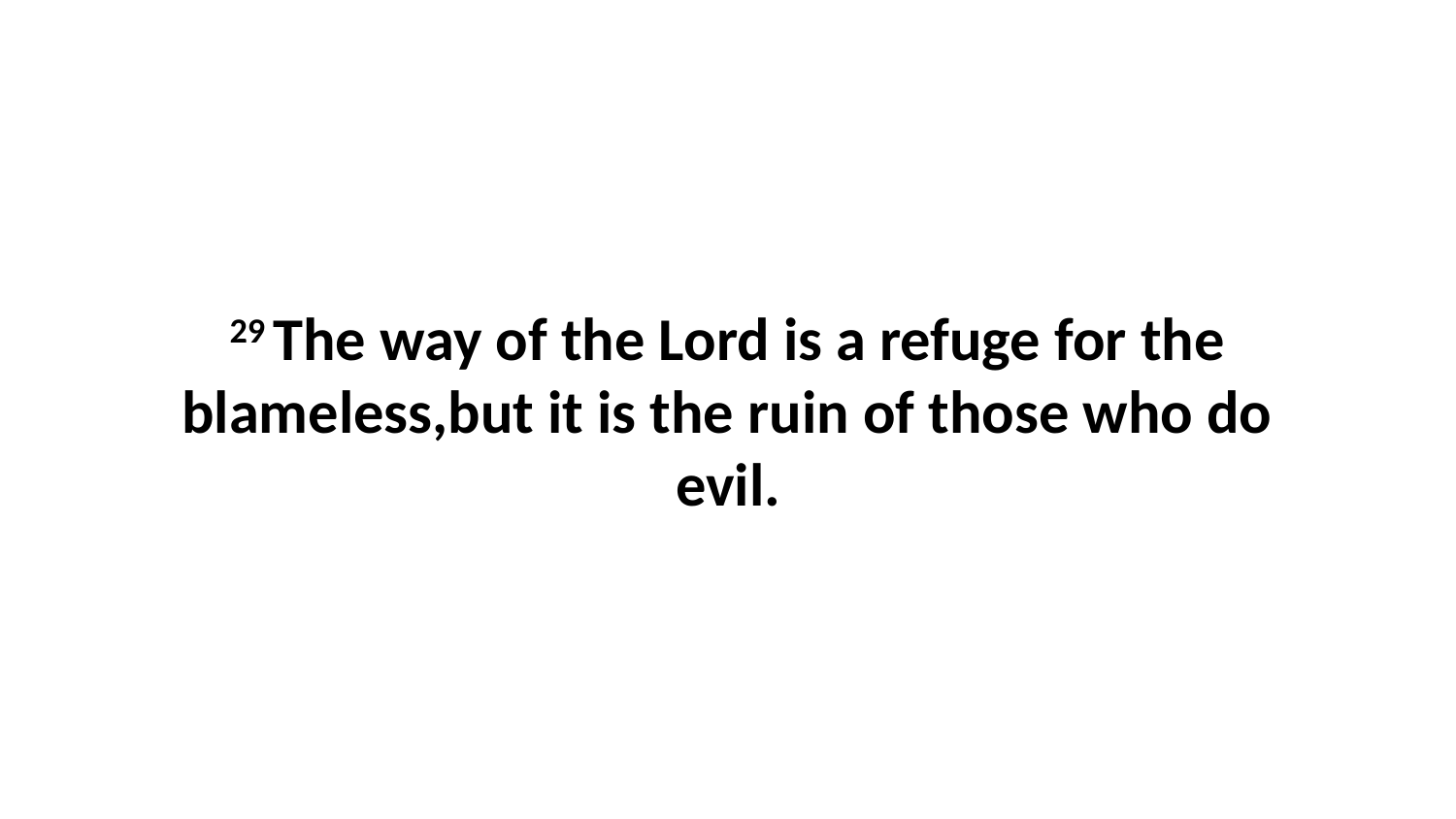

29 The way of the Lord is a refuge for the blameless,but it is the ruin of those who do evil.